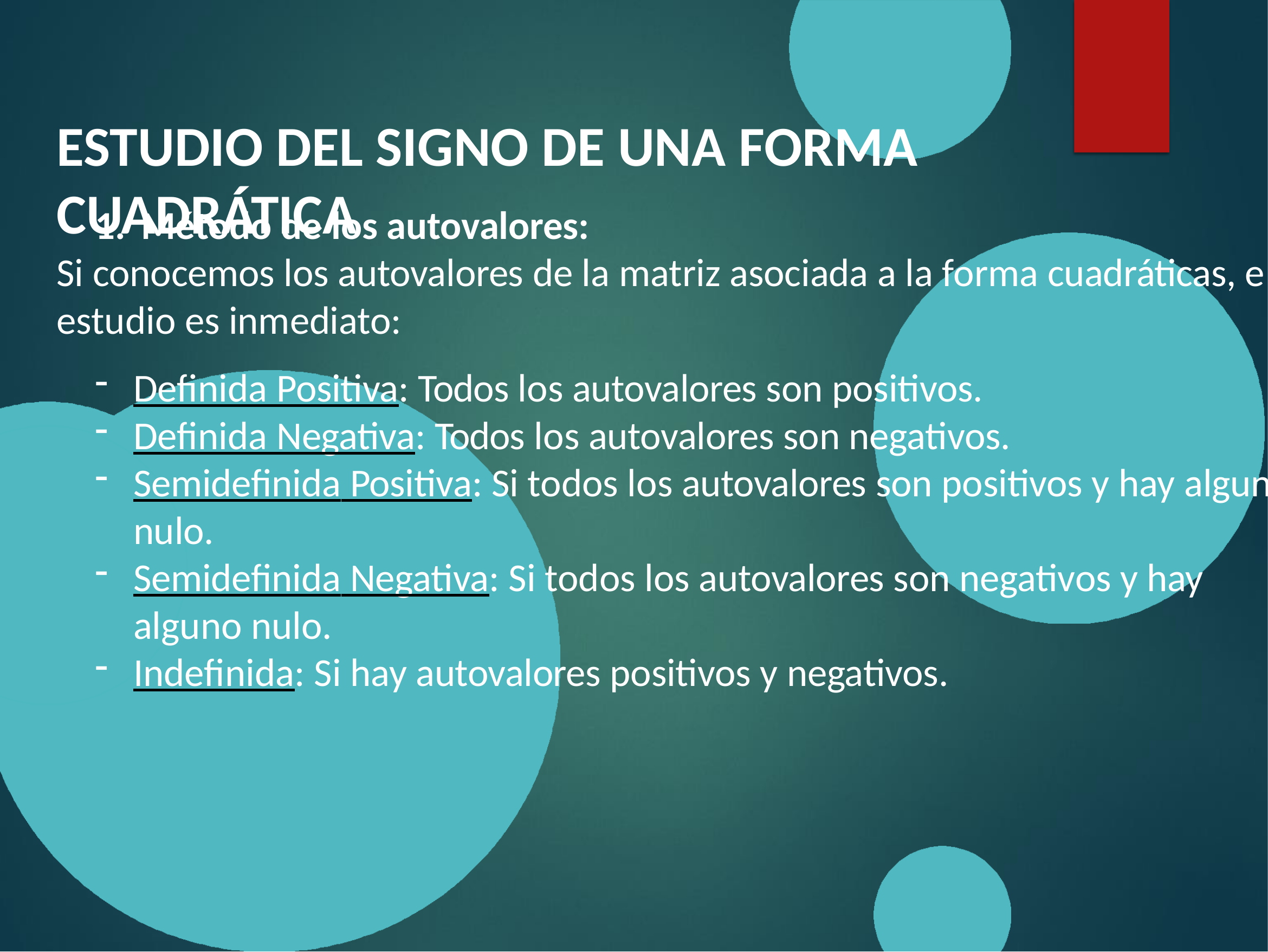

# ESTUDIO DEL SIGNO DE UNA FORMA CUADRÁTICA
Método de los autovalores:
Si conocemos los autovalores de la matriz asociada a la forma cuadráticas, e estudio es inmediato:
Definida Positiva: Todos los autovalores son positivos.
Definida Negativa: Todos los autovalores son negativos.
Semidefinida Positiva: Si todos los autovalores son positivos y hay algun nulo.
Semidefinida Negativa: Si todos los autovalores son negativos y hay alguno nulo.
Indefinida: Si hay autovalores positivos y negativos.